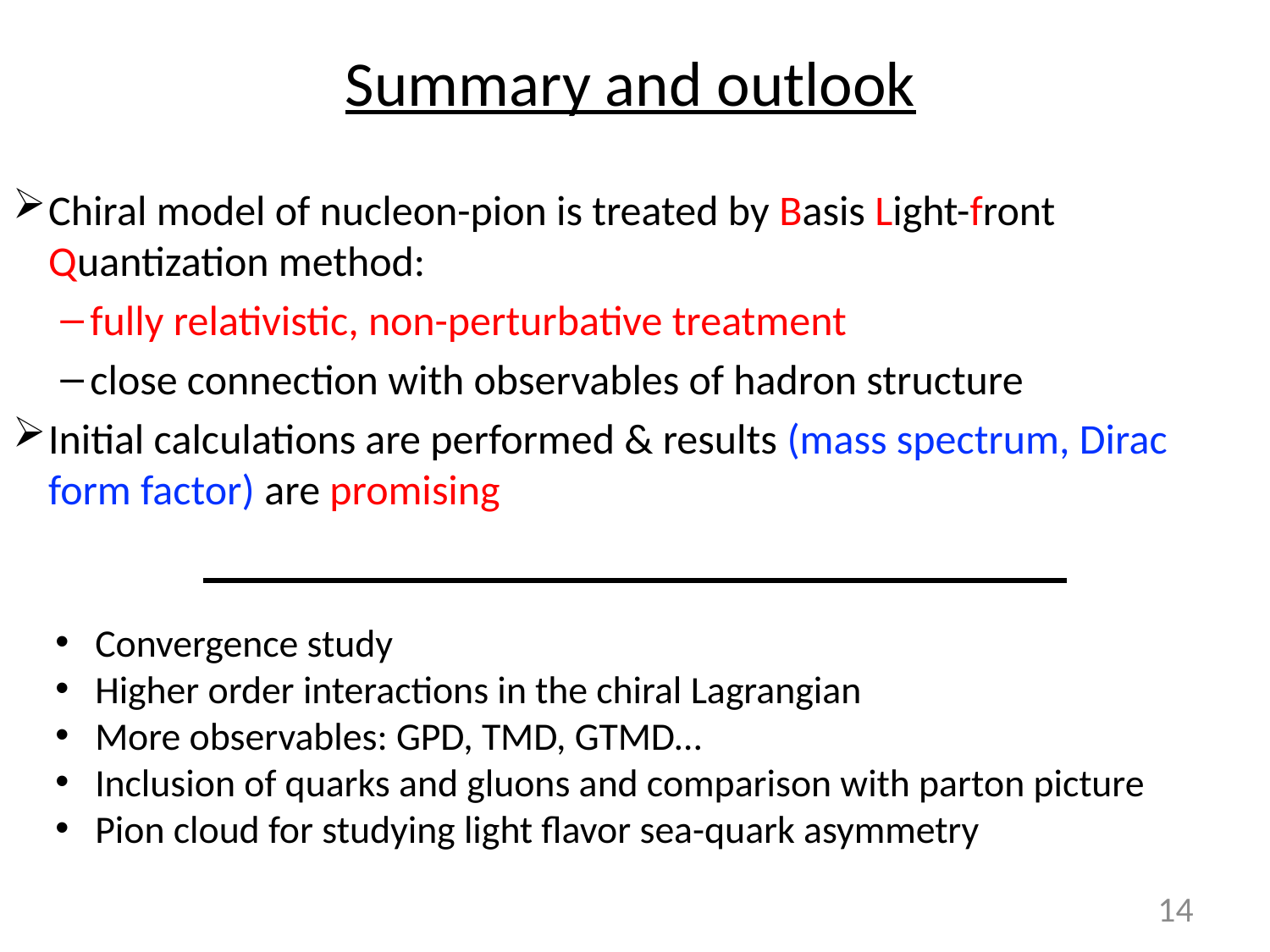

# Summary and outlook
Chiral model of nucleon-pion is treated by Basis Light-front Quantization method:
fully relativistic, non-perturbative treatment
close connection with observables of hadron structure
Initial calculations are performed & results (mass spectrum, Dirac form factor) are promising

Convergence study
Higher order interactions in the chiral Lagrangian
More observables: GPD, TMD, GTMD…
Inclusion of quarks and gluons and comparison with parton picture
Pion cloud for studying light flavor sea-quark asymmetry

14